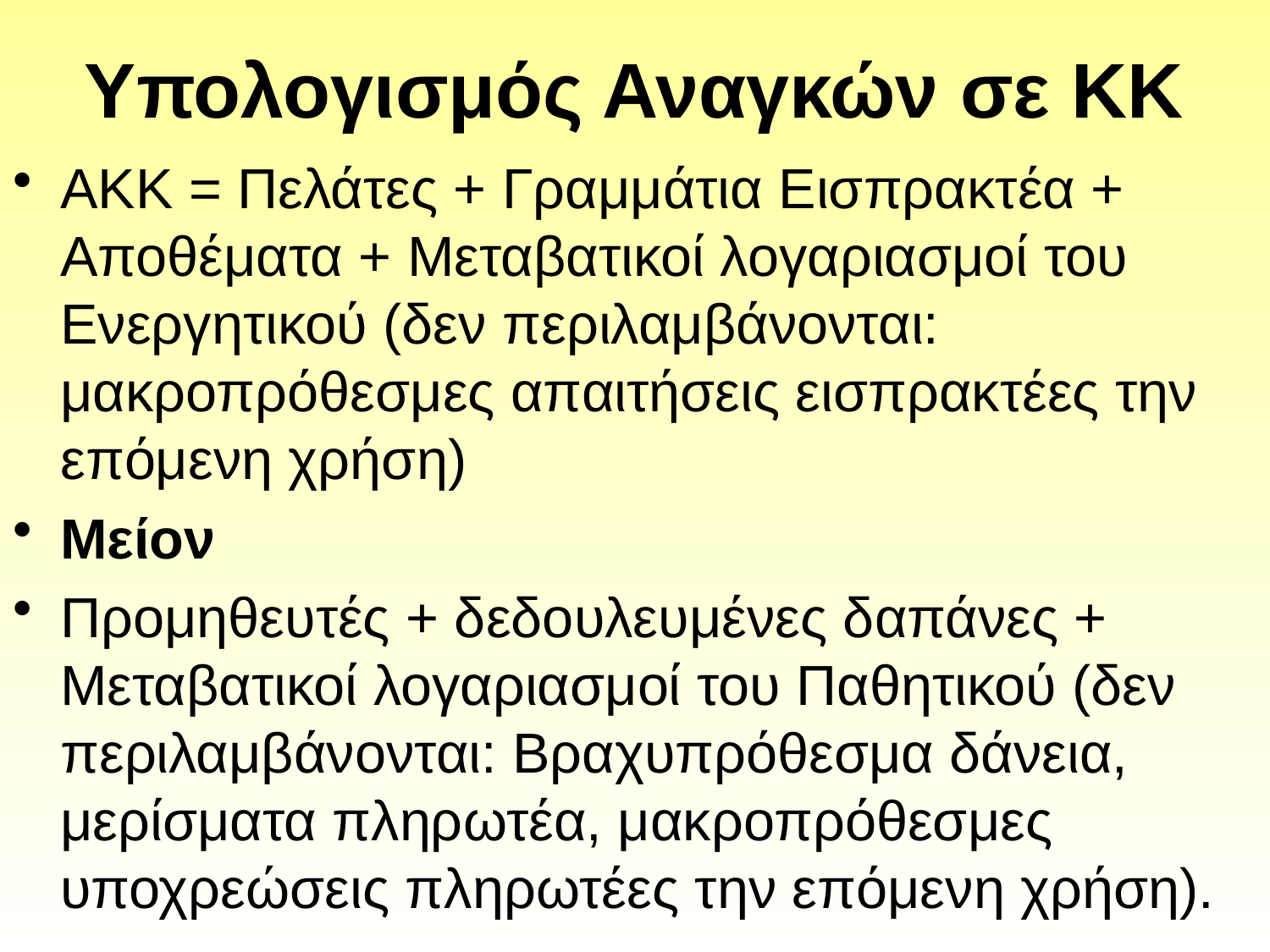

# Υπολογισμός Αναγκών σε ΚΚ
ΑΚΚ = Πελάτες + Γραμμάτια Εισπρακτέα + Αποθέματα + Μεταβατικοί λογαριασμοί του Ενεργητικού (δεν περιλαμβάνονται: μακροπρόθεσμες απαιτήσεις εισπρακτέες την επόμενη χρήση)
Μείον
Προμηθευτές + δεδουλευμένες δαπάνες + Μεταβατικοί λογαριασμοί του Παθητικού (δεν περιλαμβάνονται: Βραχυπρόθεσμα δάνεια, μερίσματα πληρωτέα, μακροπρόθεσμες υποχρεώσεις πληρωτέες την επόμενη χρήση).